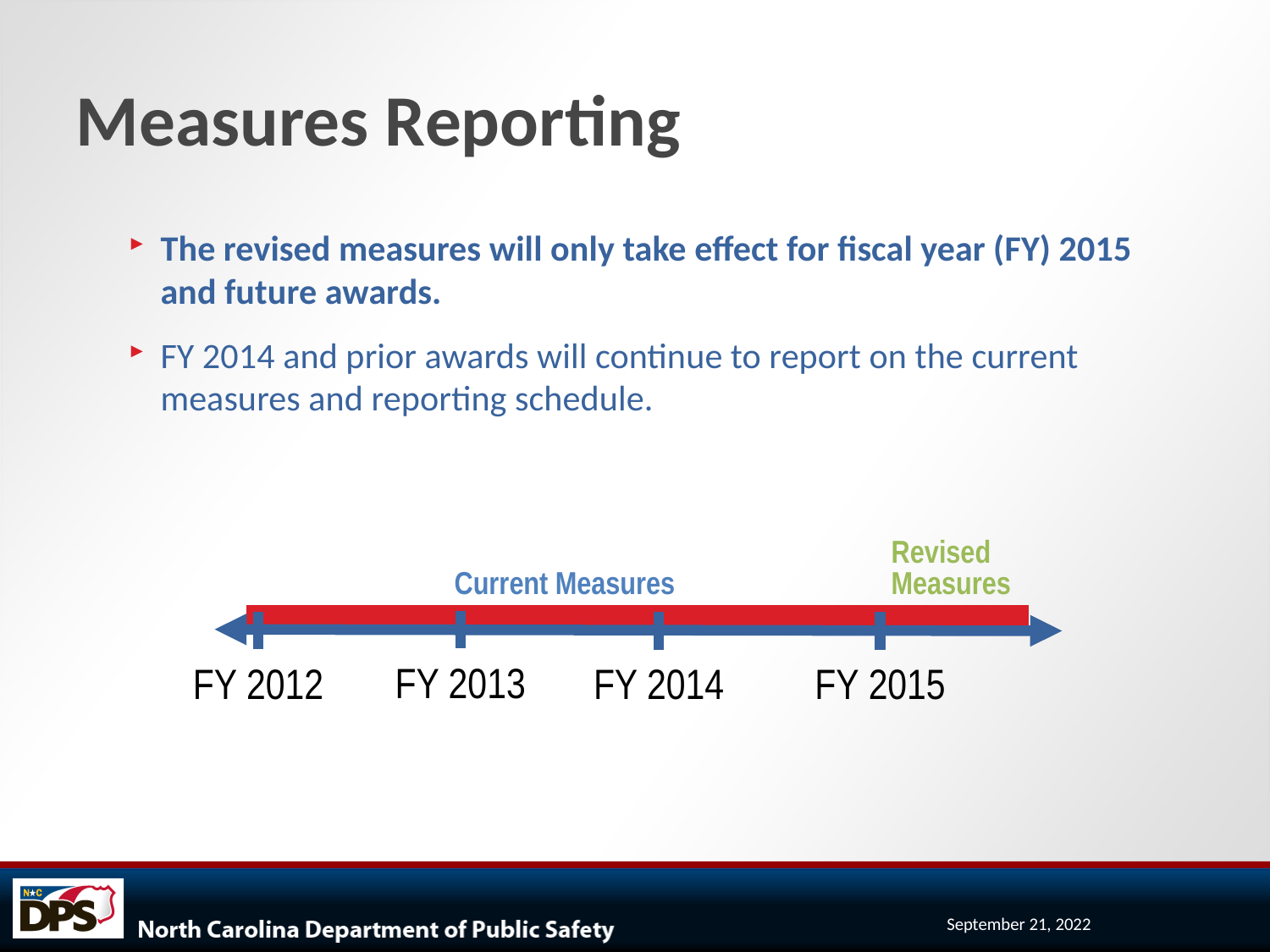

# Measures Reporting
The revised measures will only take effect for fiscal year (FY) 2015 and future awards.
FY 2014 and prior awards will continue to report on the current measures and reporting schedule.
Revised Measures
Current Measures
FY 2013
FY 2012
FY 2014
FY 2015
September 21, 2022